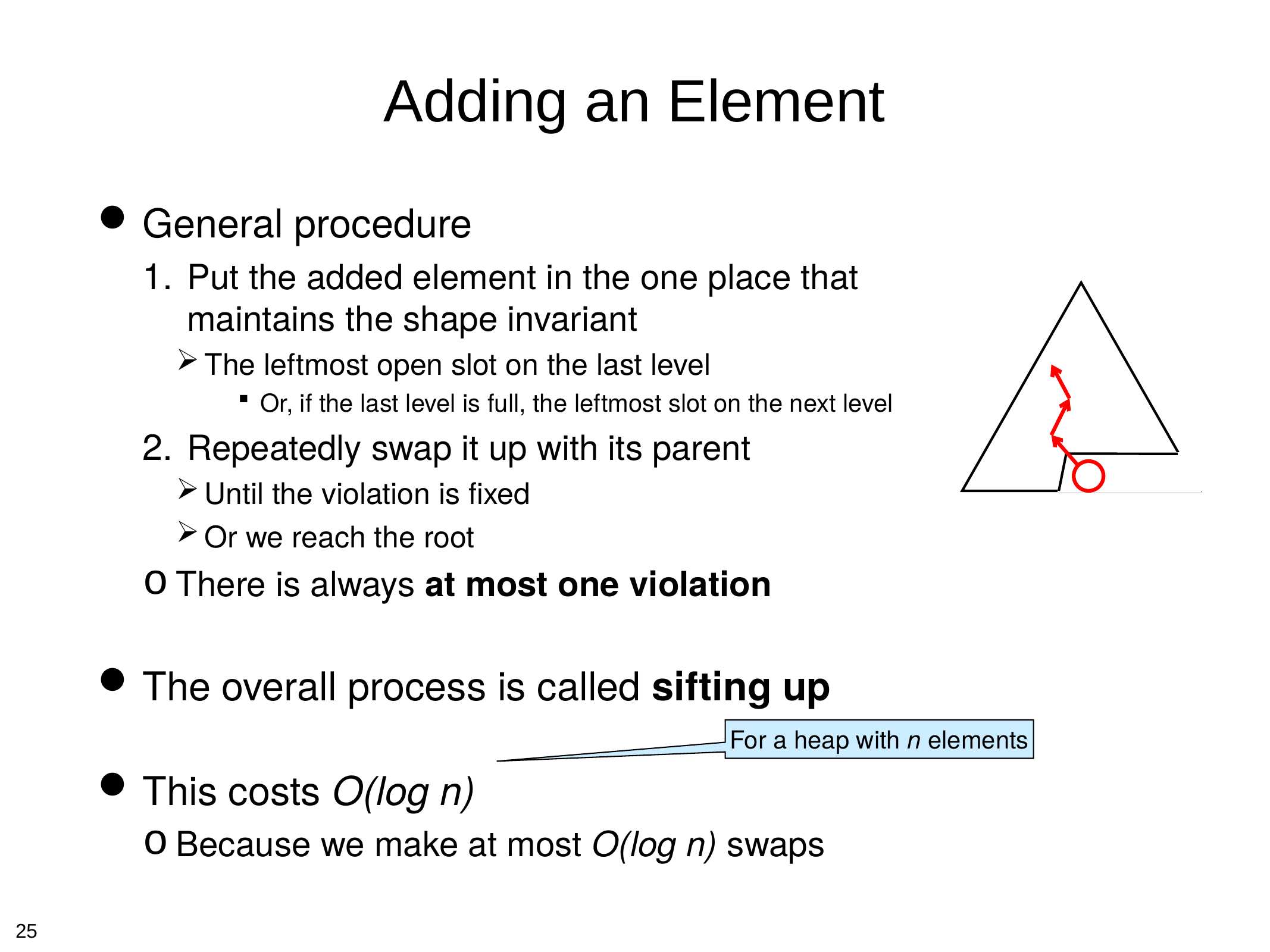

# Adding an Element
General procedure
Put the added element in the one place that
maintains the shape invariant
The leftmost open slot on the last level
Or, if the last level is full, the leftmost slot on the next level
Repeatedly swap it up with its parent
Until the violation is fixed
Or we reach the root
There is always at most one violation

The overall process is called sifting up

This costs O(log n)
Because we make at most O(log n) swaps

For a heap with n elements
25